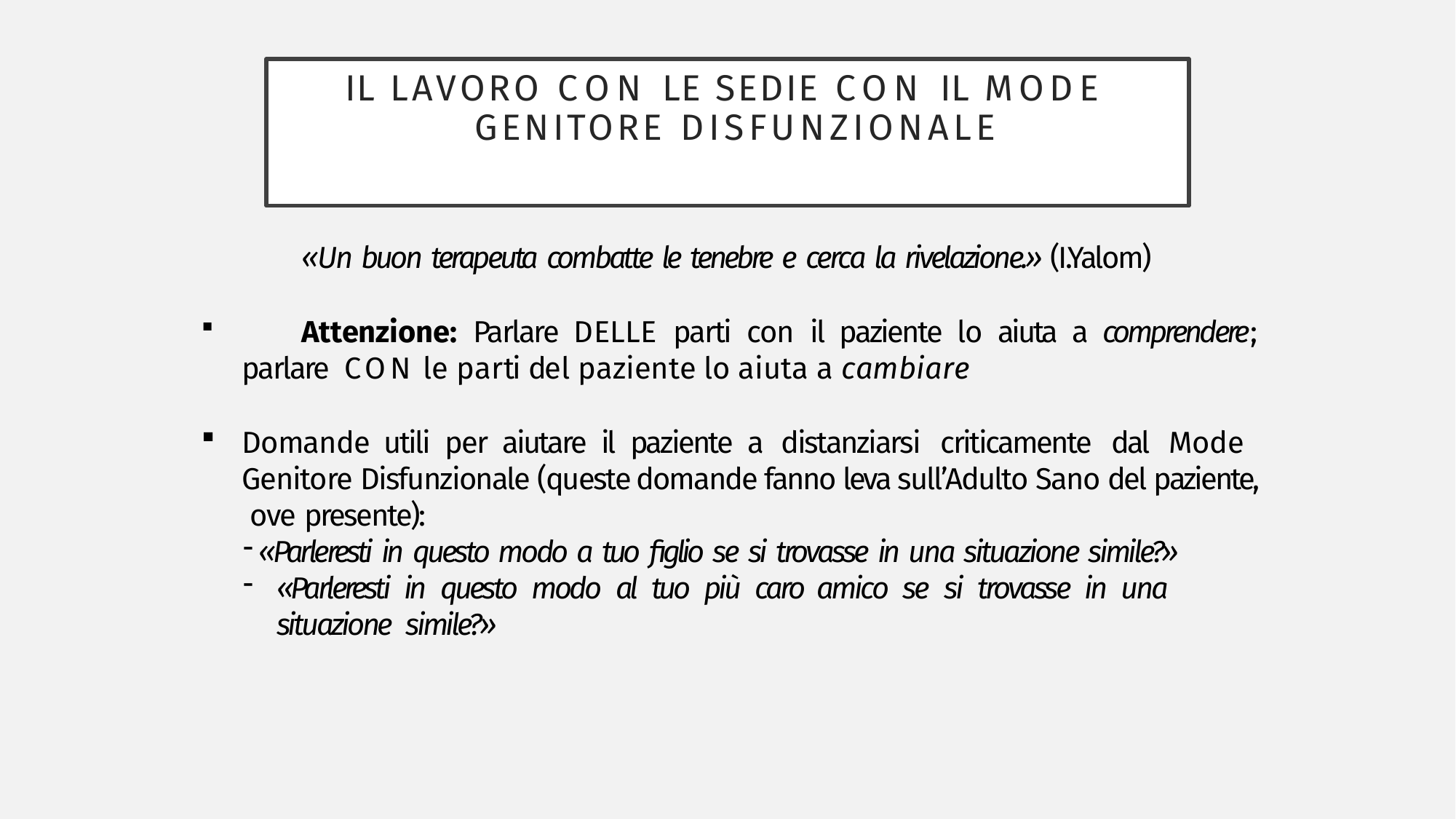

# IL LAVORO CON LE SEDIE CON IL MODE  GENITORE DISFUNZIONALE
«Un buon terapeuta combatte le tenebre e cerca la rivelazione.» (I.Yalom)

	Attenzione: Parlare DELLE parti con il paziente lo aiuta a comprendere; parlare  CON le parti del paziente lo aiuta a cambiare

Domande utili per aiutare il paziente a distanziarsi criticamente dal Mode  Genitore Disfunzionale (queste domande fanno leva sull’Adulto Sano del paziente,  ove presente):
«Parleresti in questo modo a tuo figlio se si trovasse in una situazione simile?»
«Parleresti in questo modo al tuo più caro amico se si trovasse in una situazione  simile?»